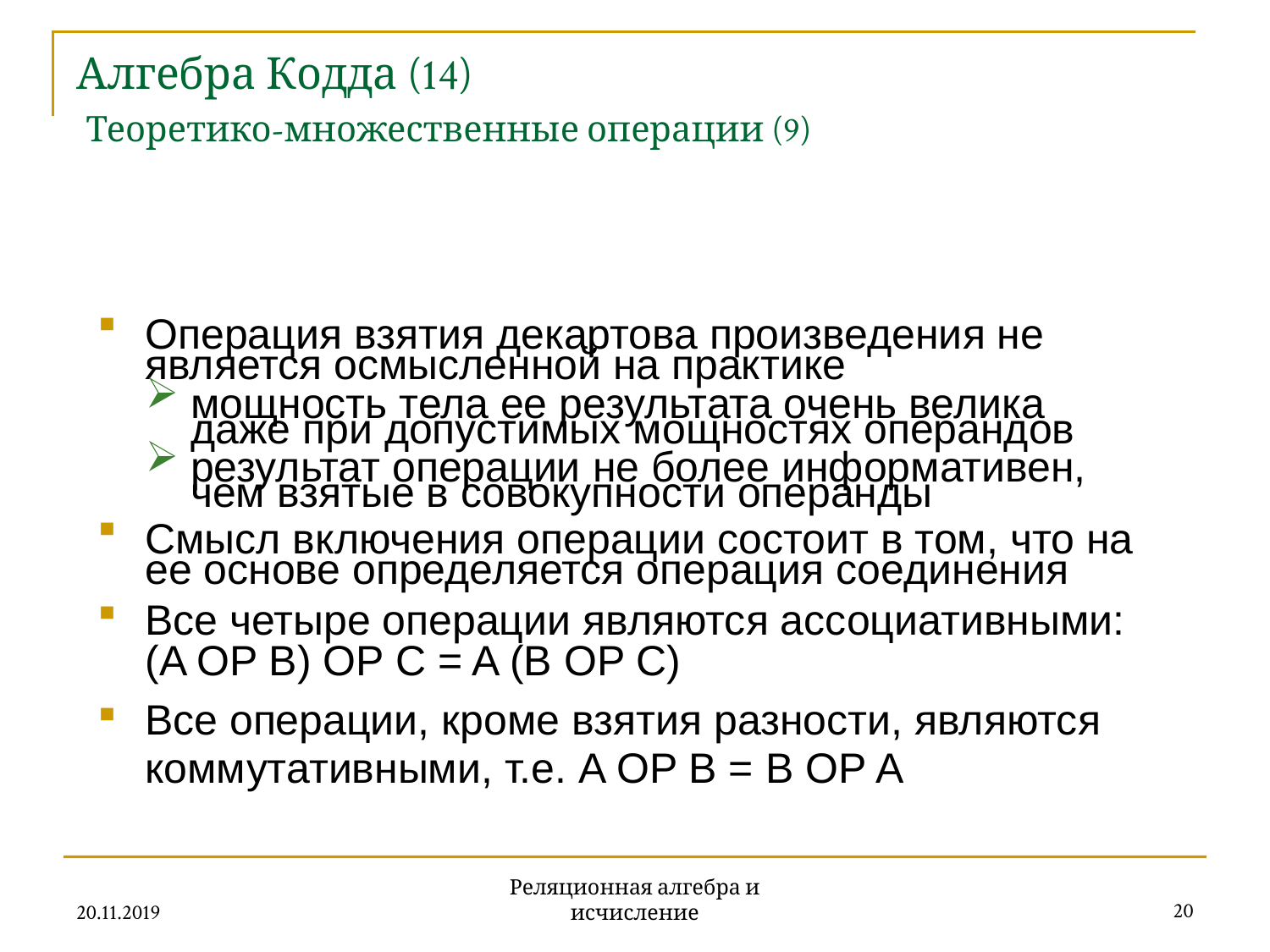

# Алгебра Кодда (14) Теоретико-множественные операции (9)

Операция взятия декартова произведения не является осмысленной на практике
мощность тела ее результата очень велика даже при допустимых мощностях операндов
результат операции не более информативен, чем взятые в совокупности операнды
Смысл включения операции состоит в том, что на ее основе определяется операция соединения
Все четыре операции являются ассоциативными: (A OP B) OP C = A (B OP C)
Все операции, кроме взятия разности, являются коммутативными, т.е. A OP B = B OP A
20.11.2019
20
Реляционная алгебра и исчисление